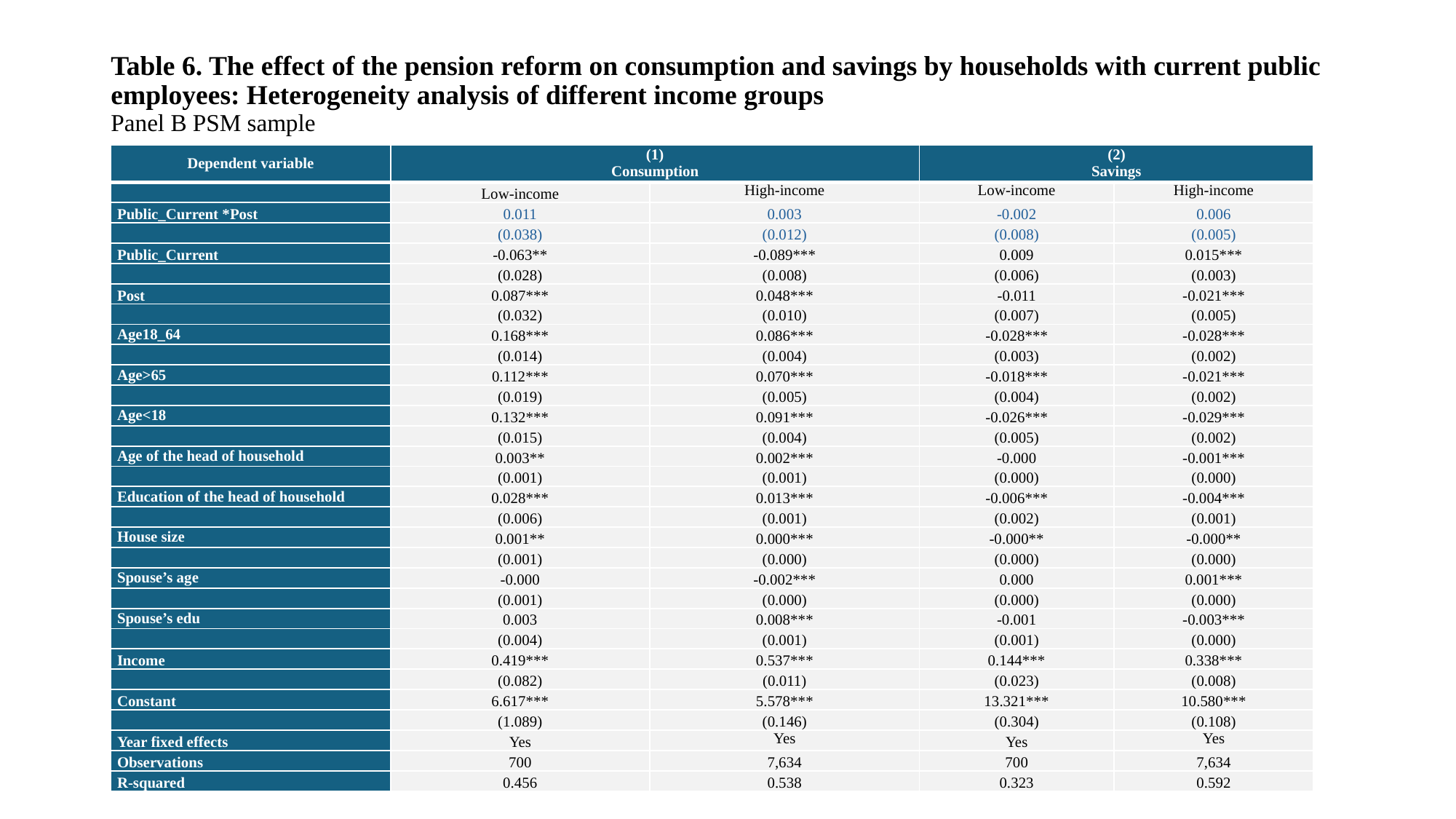

# Table 6. The effect of the pension reform on consumption and savings by households with current public employees: Heterogeneity analysis of different income groups Panel B PSM sample
| Dependent variable | (1) Consumption |  | (2) Savings |  |
| --- | --- | --- | --- | --- |
|  | Low-income | High-income | Low-income | High-income |
| Public\_Current \*Post | 0.011 | 0.003 | -0.002 | 0.006 |
|  | (0.038) | (0.012) | (0.008) | (0.005) |
| Public\_Current | -0.063\*\* | -0.089\*\*\* | 0.009 | 0.015\*\*\* |
|  | (0.028) | (0.008) | (0.006) | (0.003) |
| Post | 0.087\*\*\* | 0.048\*\*\* | -0.011 | -0.021\*\*\* |
|  | (0.032) | (0.010) | (0.007) | (0.005) |
| Age18\_64 | 0.168\*\*\* | 0.086\*\*\* | -0.028\*\*\* | -0.028\*\*\* |
|  | (0.014) | (0.004) | (0.003) | (0.002) |
| Age>65 | 0.112\*\*\* | 0.070\*\*\* | -0.018\*\*\* | -0.021\*\*\* |
|  | (0.019) | (0.005) | (0.004) | (0.002) |
| Age<18 | 0.132\*\*\* | 0.091\*\*\* | -0.026\*\*\* | -0.029\*\*\* |
|  | (0.015) | (0.004) | (0.005) | (0.002) |
| Age of the head of household | 0.003\*\* | 0.002\*\*\* | -0.000 | -0.001\*\*\* |
|  | (0.001) | (0.001) | (0.000) | (0.000) |
| Education of the head of household | 0.028\*\*\* | 0.013\*\*\* | -0.006\*\*\* | -0.004\*\*\* |
|  | (0.006) | (0.001) | (0.002) | (0.001) |
| House size | 0.001\*\* | 0.000\*\*\* | -0.000\*\* | -0.000\*\* |
|  | (0.001) | (0.000) | (0.000) | (0.000) |
| Spouse’s age | -0.000 | -0.002\*\*\* | 0.000 | 0.001\*\*\* |
|  | (0.001) | (0.000) | (0.000) | (0.000) |
| Spouse’s edu | 0.003 | 0.008\*\*\* | -0.001 | -0.003\*\*\* |
|  | (0.004) | (0.001) | (0.001) | (0.000) |
| Income | 0.419\*\*\* | 0.537\*\*\* | 0.144\*\*\* | 0.338\*\*\* |
|  | (0.082) | (0.011) | (0.023) | (0.008) |
| Constant | 6.617\*\*\* | 5.578\*\*\* | 13.321\*\*\* | 10.580\*\*\* |
|  | (1.089) | (0.146) | (0.304) | (0.108) |
| Year fixed effects | Yes | Yes | Yes | Yes |
| Observations | 700 | 7,634 | 700 | 7,634 |
| R-squared | 0.456 | 0.538 | 0.323 | 0.592 |